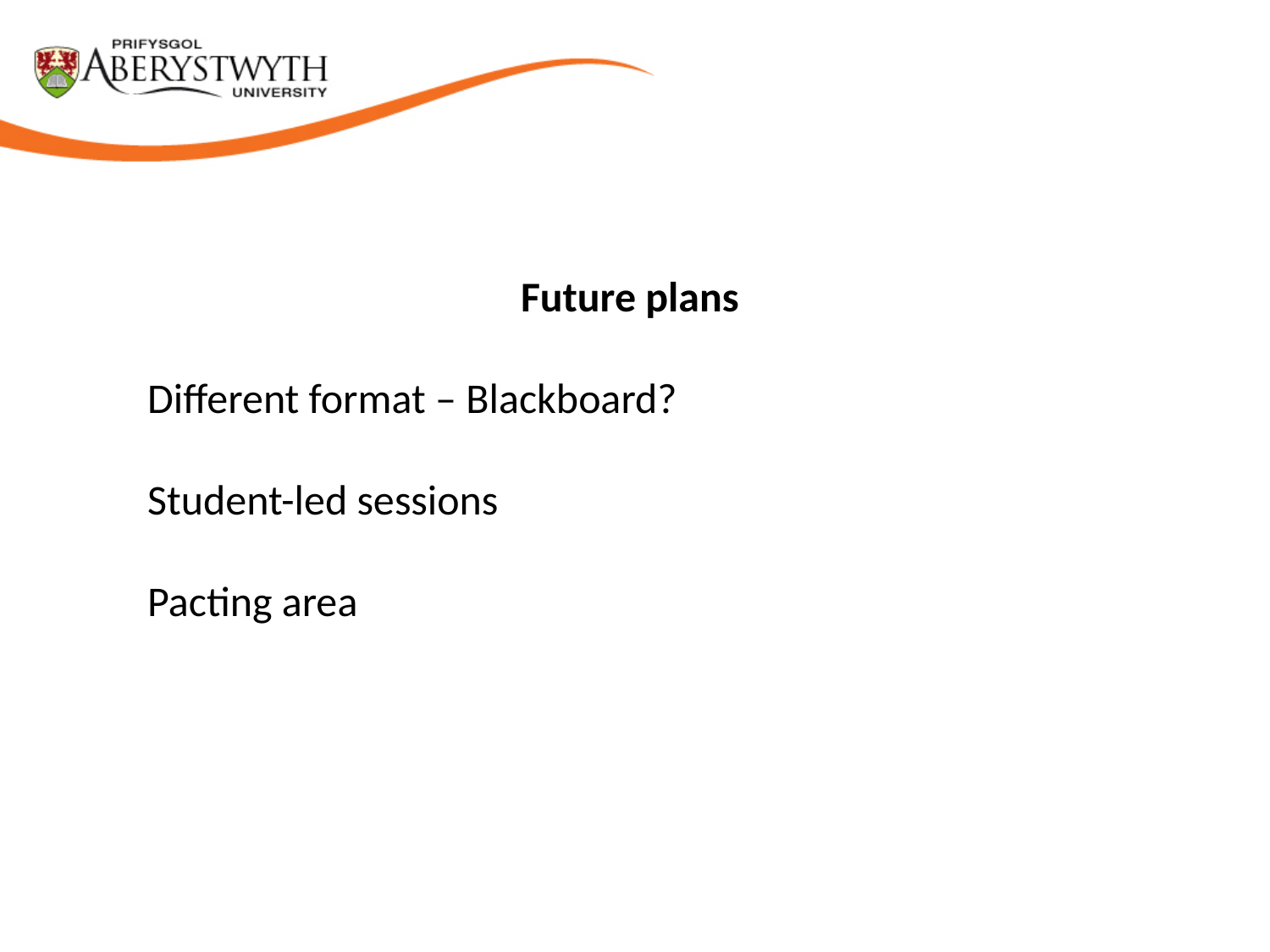

Future plans

Different format – Blackboard?

Student-led sessions

Pacting area